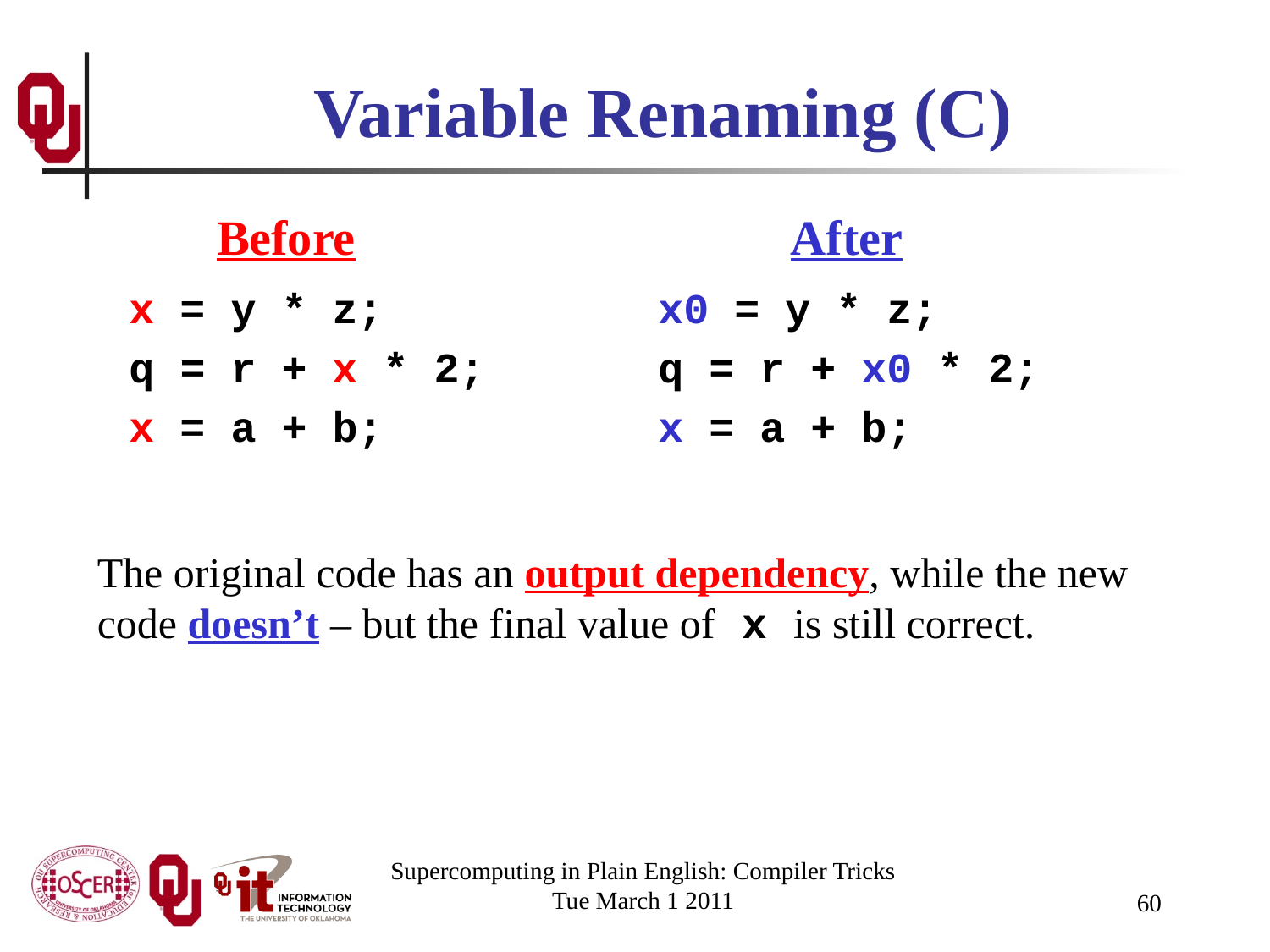

# Variable Renaming (C)
Before
After
x = y * z;
q = r + x * 2;
x = a + b;
x0 = y * z;
q = r + x0 * 2;
x = a + b;
The original code has an output dependency, while the new code doesn’t – but the final value of  x  is still correct.
Supercomputing in Plain English: Compiler Tricks
Tue March 1 2011
60